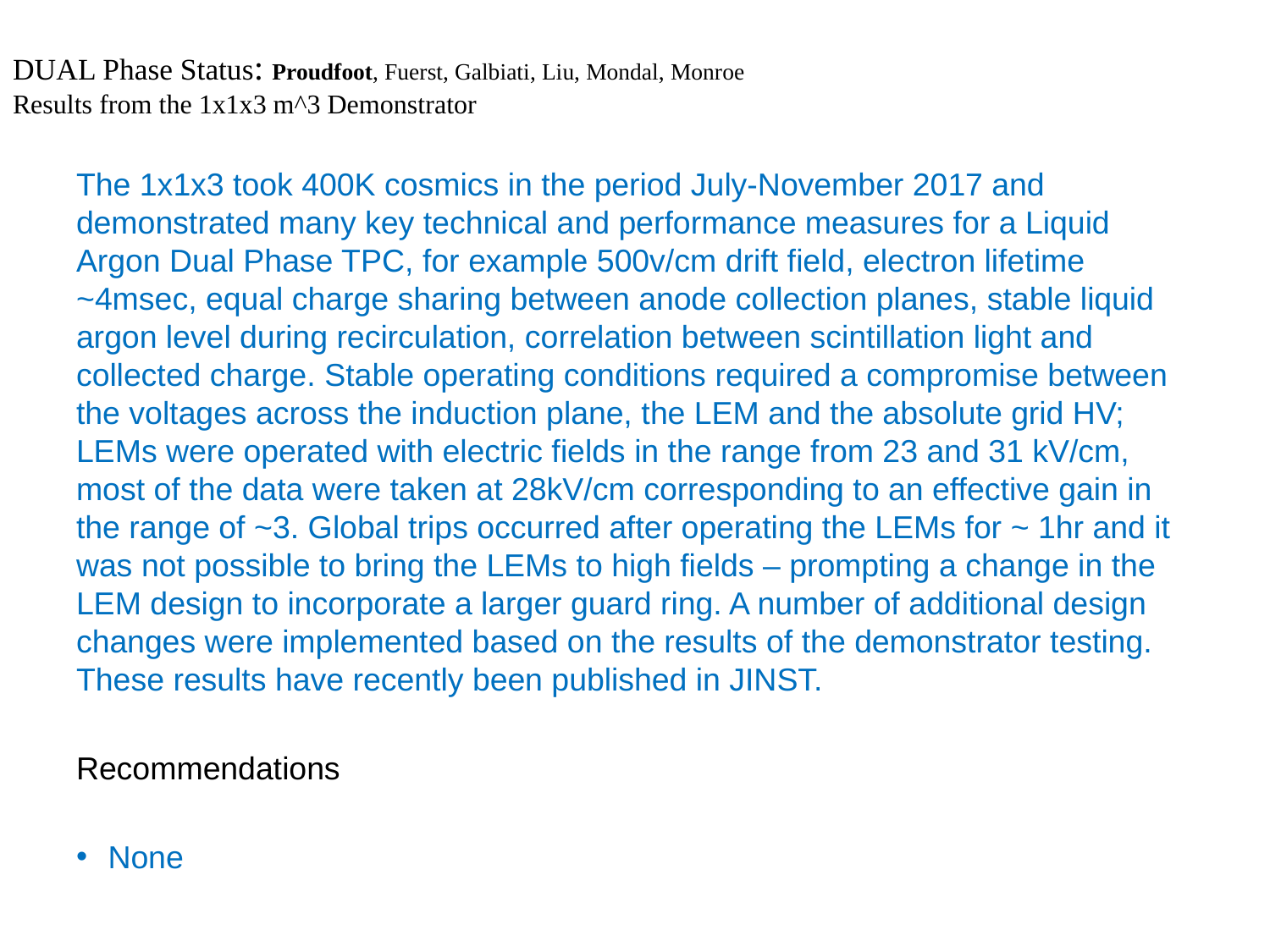

# DUAL Phase Status: Proudfoot, Fuerst, Galbiati, Liu, Mondal, Monroe Results from the 1x1x3 m^3 Demonstrator
The 1x1x3 took 400K cosmics in the period July-November 2017 and demonstrated many key technical and performance measures for a Liquid Argon Dual Phase TPC, for example 500v/cm drift field, electron lifetime ~4msec, equal charge sharing between anode collection planes, stable liquid argon level during recirculation, correlation between scintillation light and collected charge. Stable operating conditions required a compromise between the voltages across the induction plane, the LEM and the absolute grid HV; LEMs were operated with electric fields in the range from 23 and 31 kV/cm, most of the data were taken at 28kV/cm corresponding to an effective gain in the range of ~3. Global trips occurred after operating the LEMs for ~ 1hr and it was not possible to bring the LEMs to high fields – prompting a change in the LEM design to incorporate a larger guard ring. A number of additional design changes were implemented based on the results of the demonstrator testing. These results have recently been published in JINST.

Recommendations

None